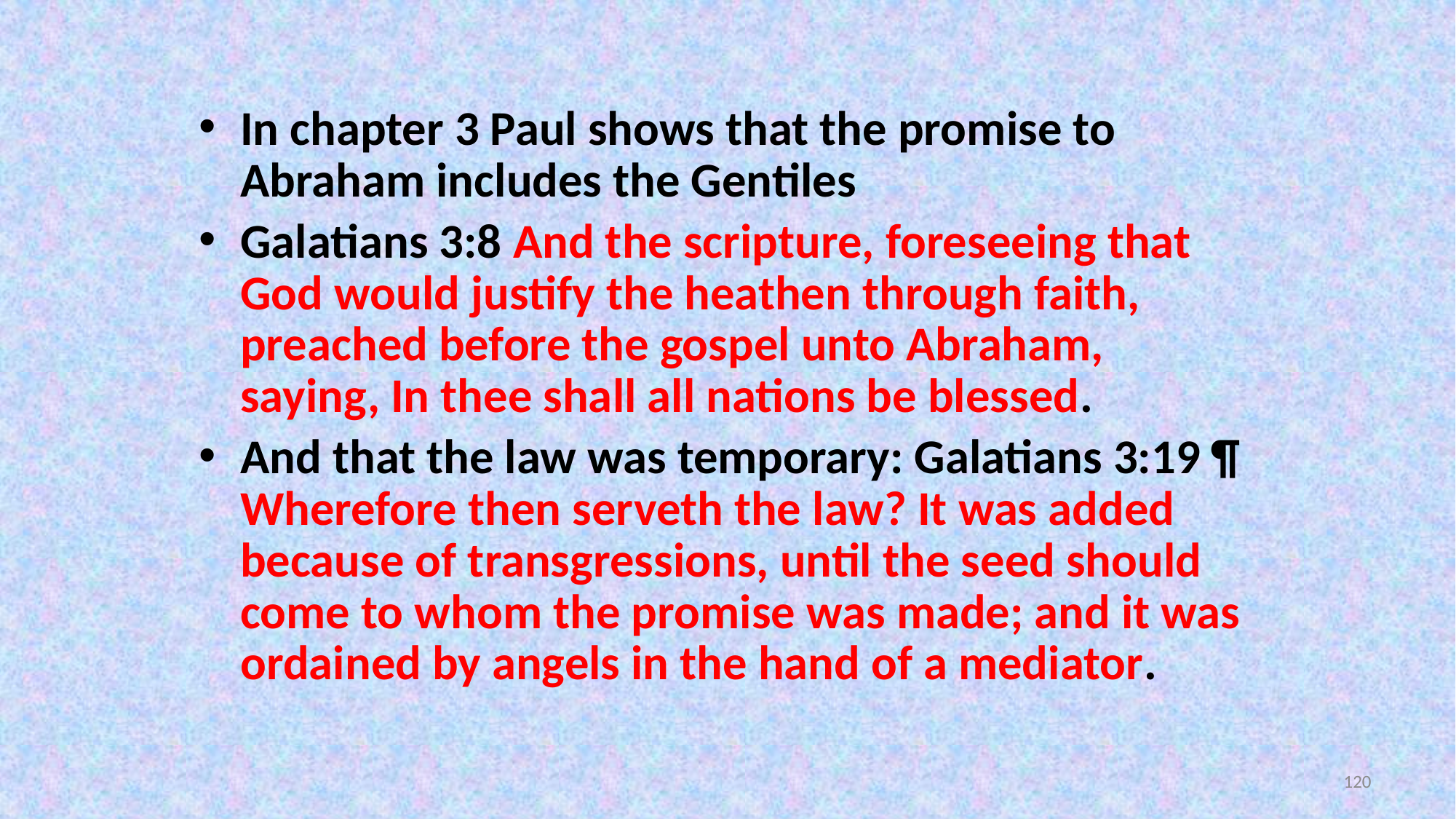

In chapter 3 Paul shows that the promise to Abraham includes the Gentiles
Galatians 3:8 And the scripture, foreseeing that God would justify the heathen through faith, preached before the gospel unto Abraham, saying, In thee shall all nations be blessed.
And that the law was temporary: Galatians 3:19 ¶ Wherefore then serveth the law? It was added because of transgressions, until the seed should come to whom the promise was made; and it was ordained by angels in the hand of a mediator.
120